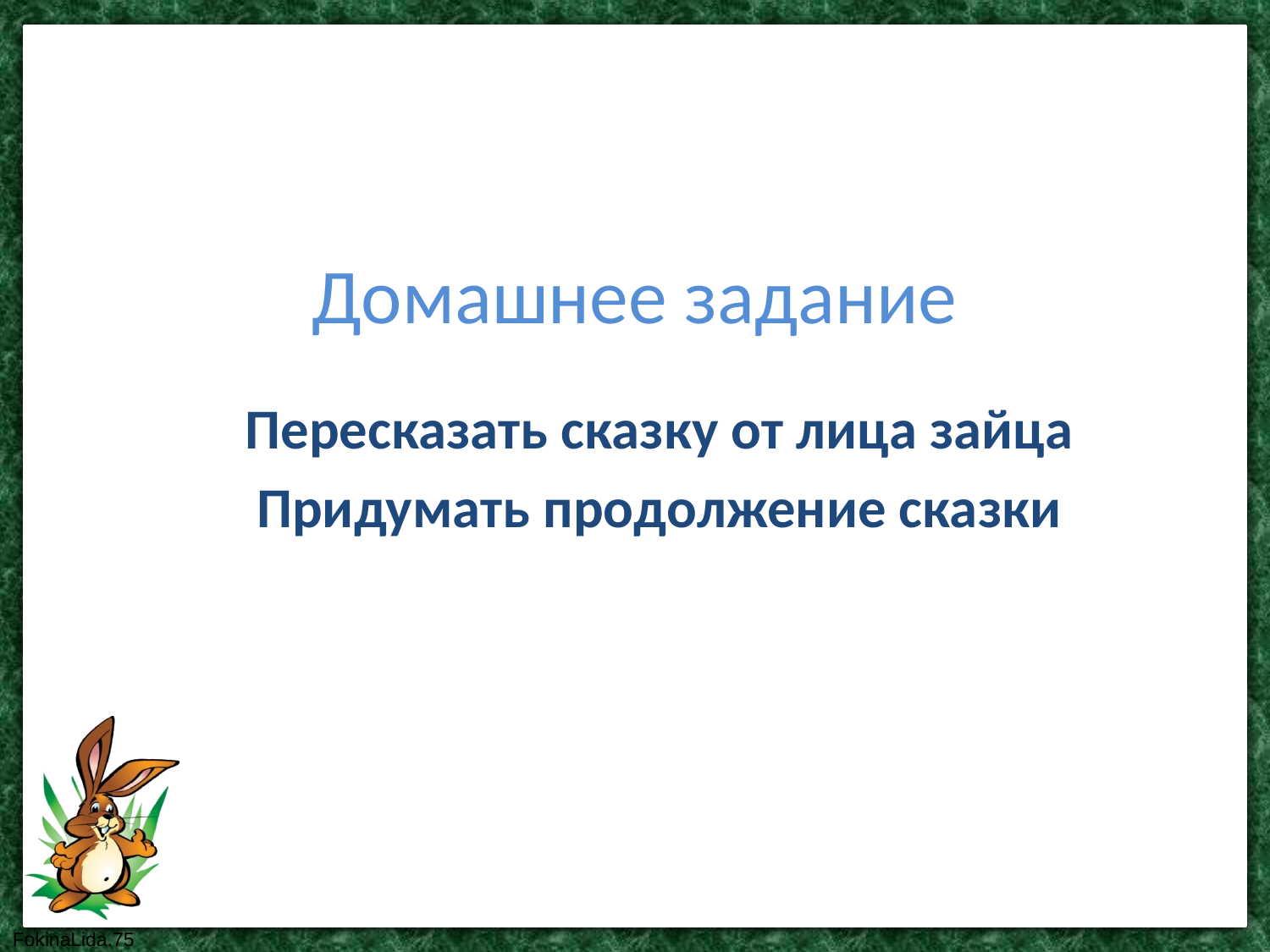

# Домашнее задание
Пересказать сказку от лица зайца
Придумать продолжение сказки